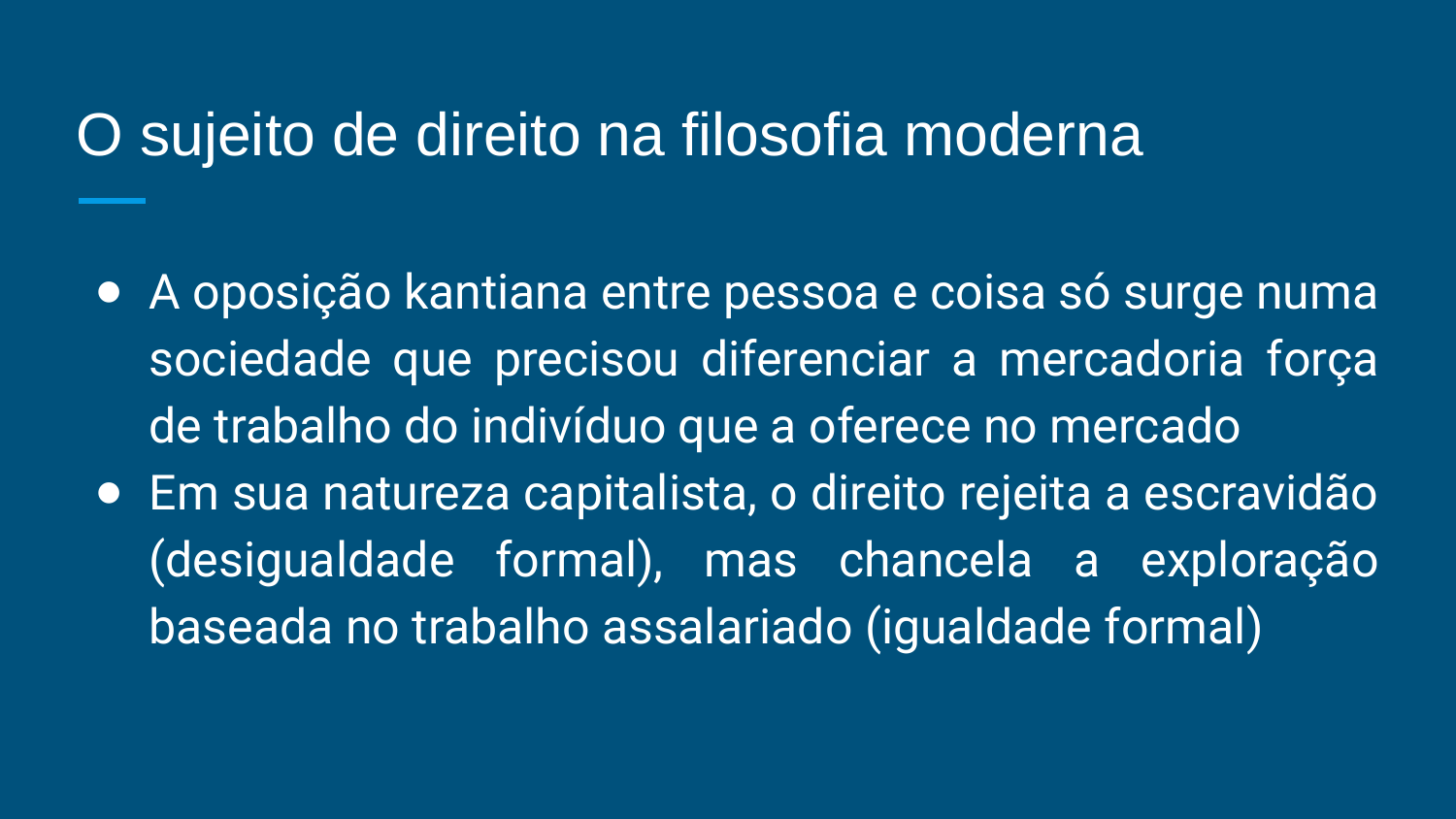

# O sujeito de direito na filosofia moderna
A oposição kantiana entre pessoa e coisa só surge numa sociedade que precisou diferenciar a mercadoria força de trabalho do indivíduo que a oferece no mercado
Em sua natureza capitalista, o direito rejeita a escravidão (desigualdade formal), mas chancela a exploração baseada no trabalho assalariado (igualdade formal)